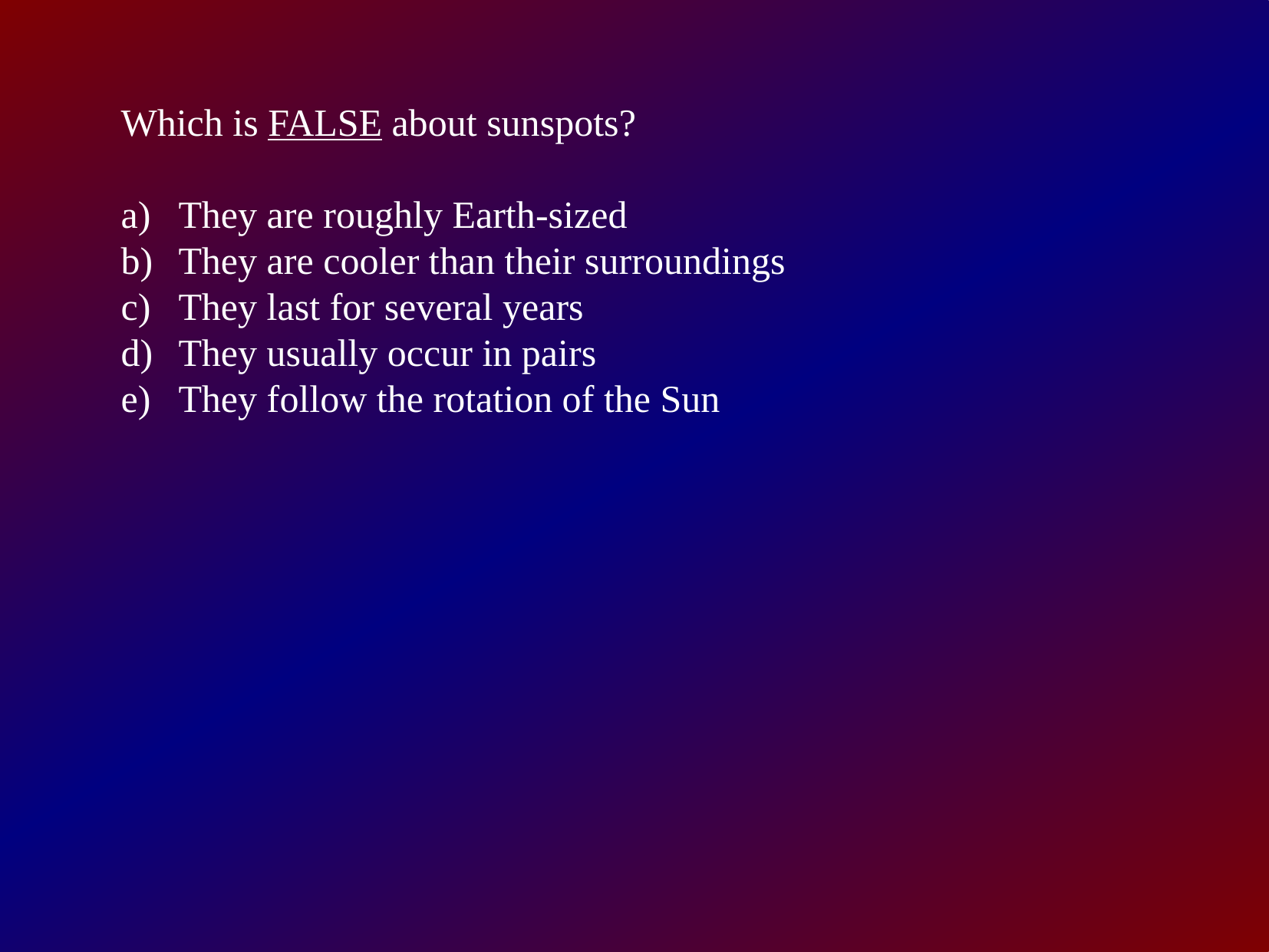

Which is FALSE about sunspots?

They are roughly Earth-sized
They are cooler than their surroundings
They last for several years
They usually occur in pairs
They follow the rotation of the Sun